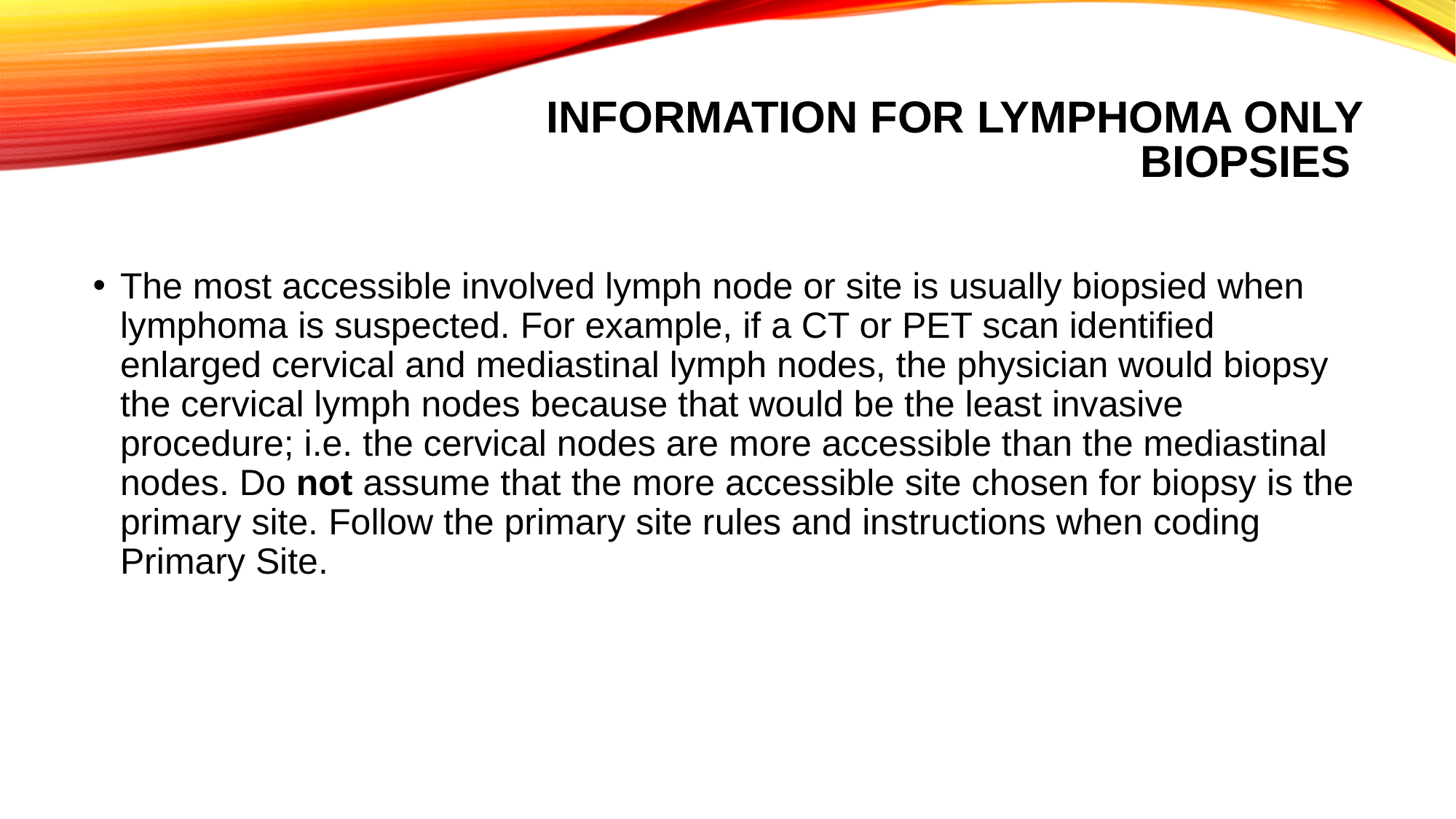

# Information for Lymphoma Only Biopsies
The most accessible involved lymph node or site is usually biopsied when lymphoma is suspected. For example, if a CT or PET scan identified enlarged cervical and mediastinal lymph nodes, the physician would biopsy the cervical lymph nodes because that would be the least invasive procedure; i.e. the cervical nodes are more accessible than the mediastinal nodes. Do not assume that the more accessible site chosen for biopsy is the primary site. Follow the primary site rules and instructions when coding Primary Site.